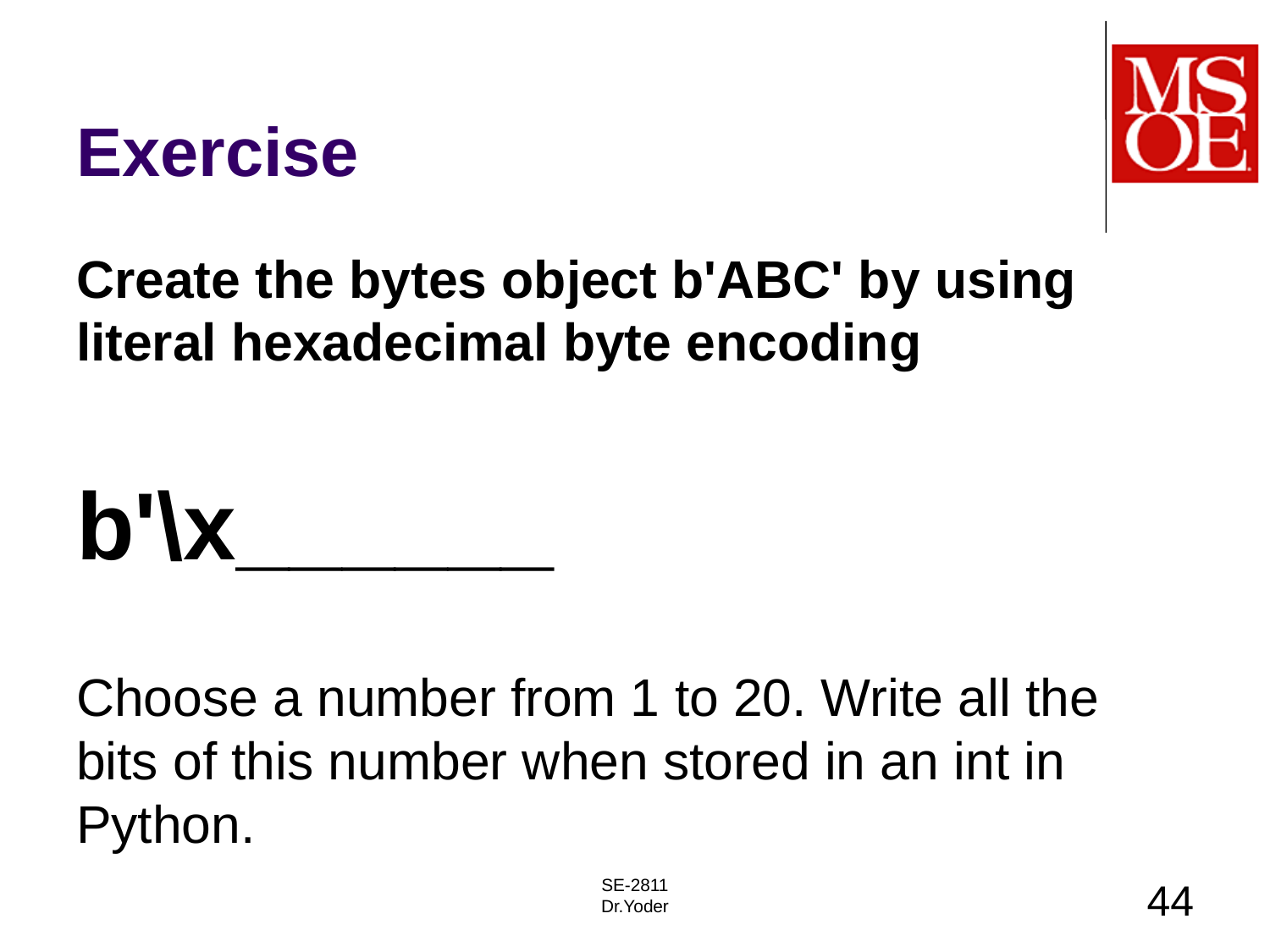

# Exercise
Create the bytes object b'ABC' by using literal hexadecimal byte encoding

b'\x______

Choose a number from 1 to 20. Write all the bits of this number when stored in an int in Python.

SE-2811
Dr.Yoder
44